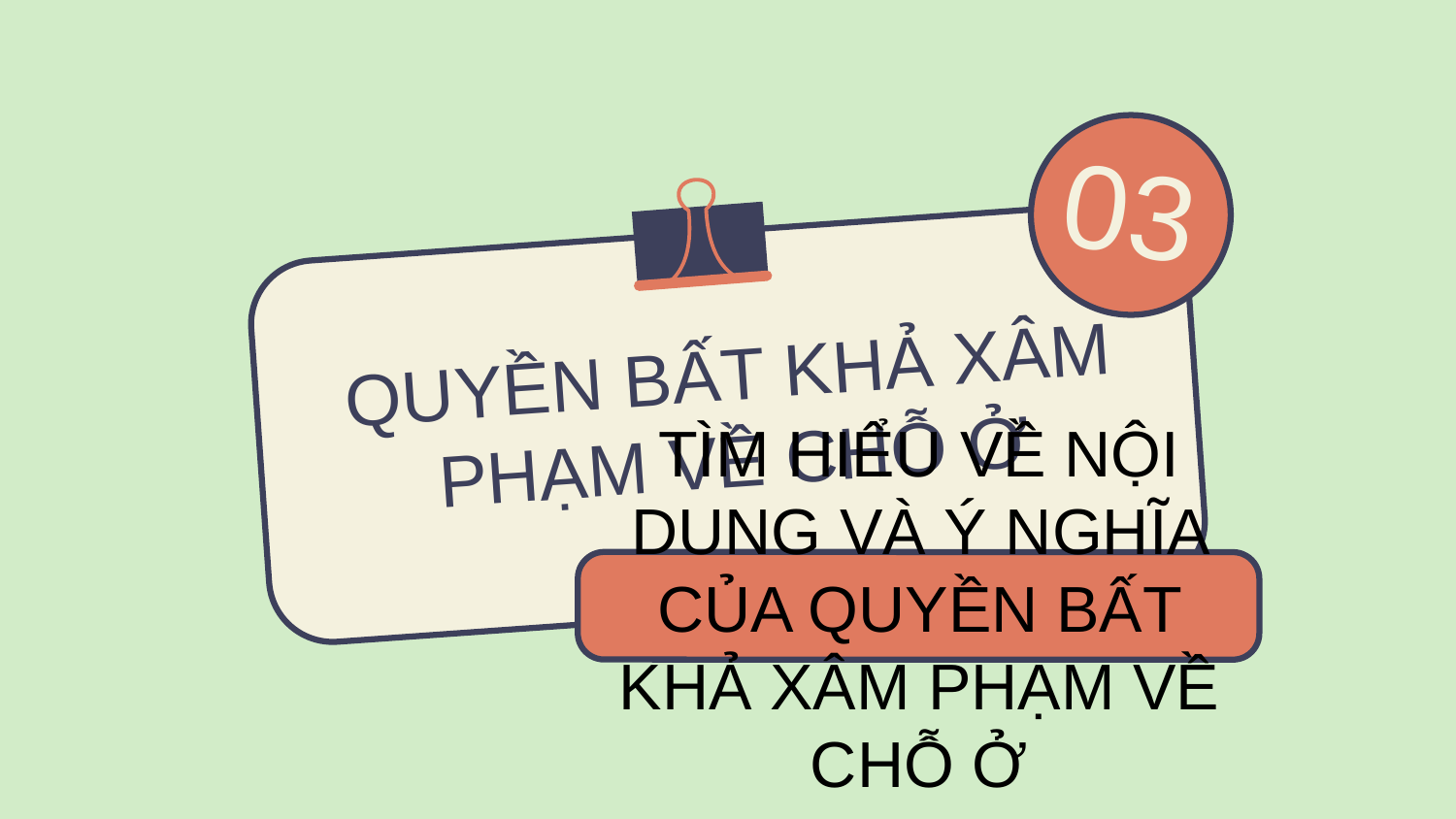

03

# QUYỀN BẤT KHẢ XÂM PHẠM VỀ CHỖ Ở

TÌM HIỂU VỀ NỘI DUNG VÀ Ý NGHĨA CỦA QUYỀN BẤT KHẢ XÂM PHẠM VỀ CHỖ Ở